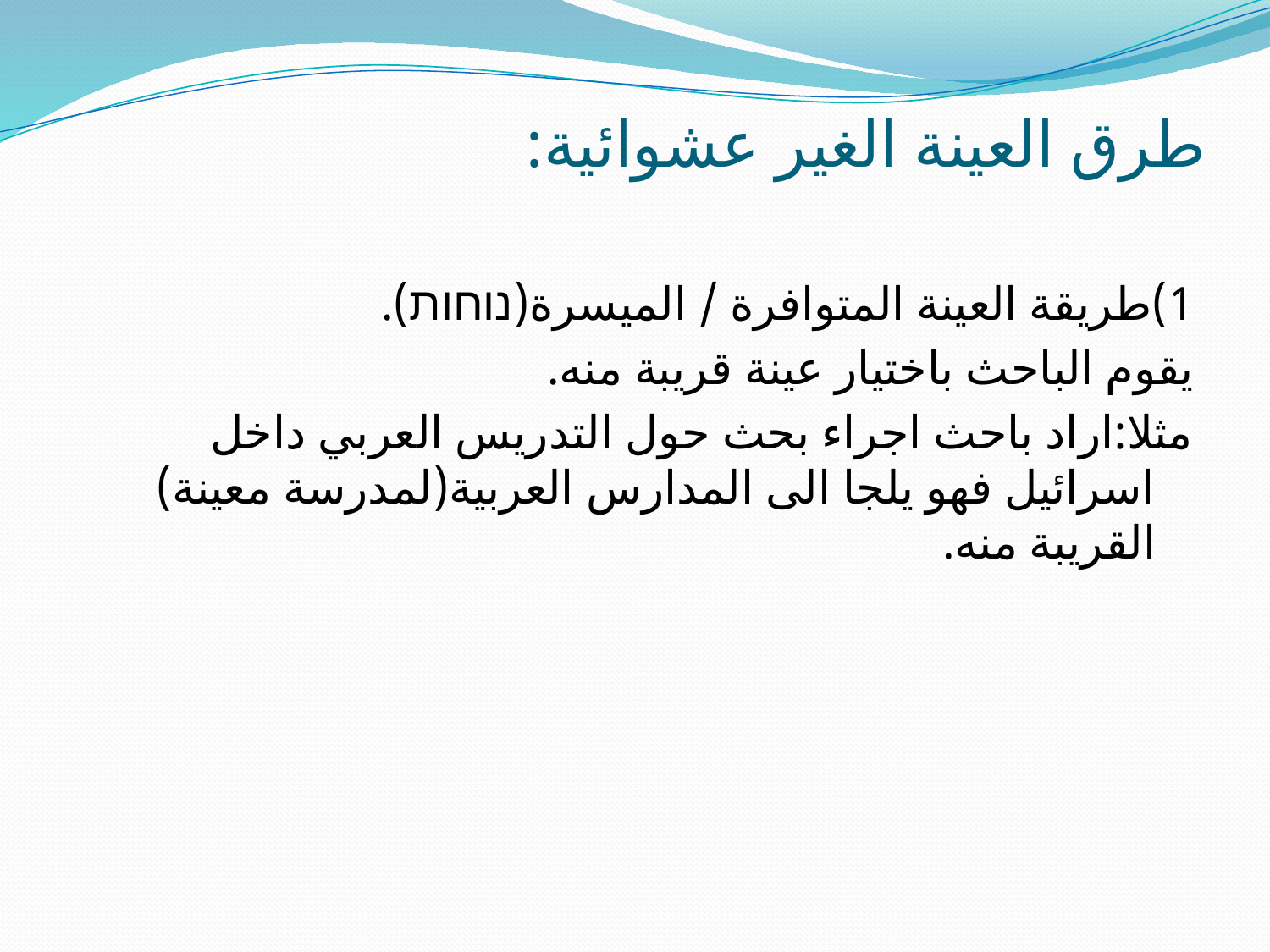

# طرق العينة الغير عشوائية:
1)طريقة العينة المتوافرة / الميسرة(נוחות).
يقوم الباحث باختيار عينة قريبة منه.
مثلا:اراد باحث اجراء بحث حول التدريس العربي داخل اسرائيل فهو يلجا الى المدارس العربية(لمدرسة معينة) القريبة منه.